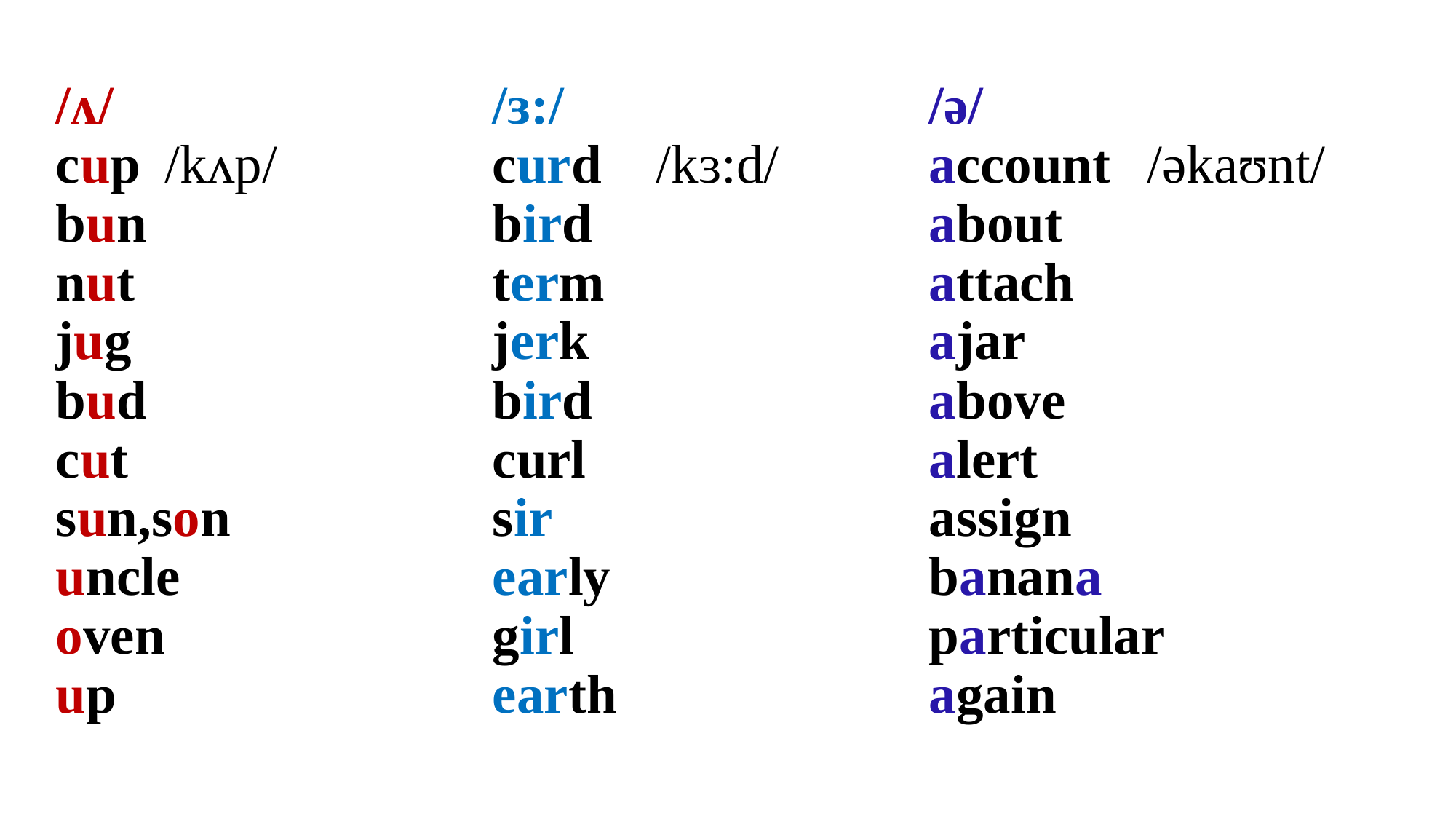

# /ʌ/				/ɜ:/				/ə/ cup	/kʌp/		curd    /kɜ:d/		account	/əkaʊnt/ bun				bird				about nut				term			attach jug				jerk				ajar bud				bird				above cut				curl				alert sun,son			sir				assign uncle			early			banana oven			girl		 		particular up				earth			again